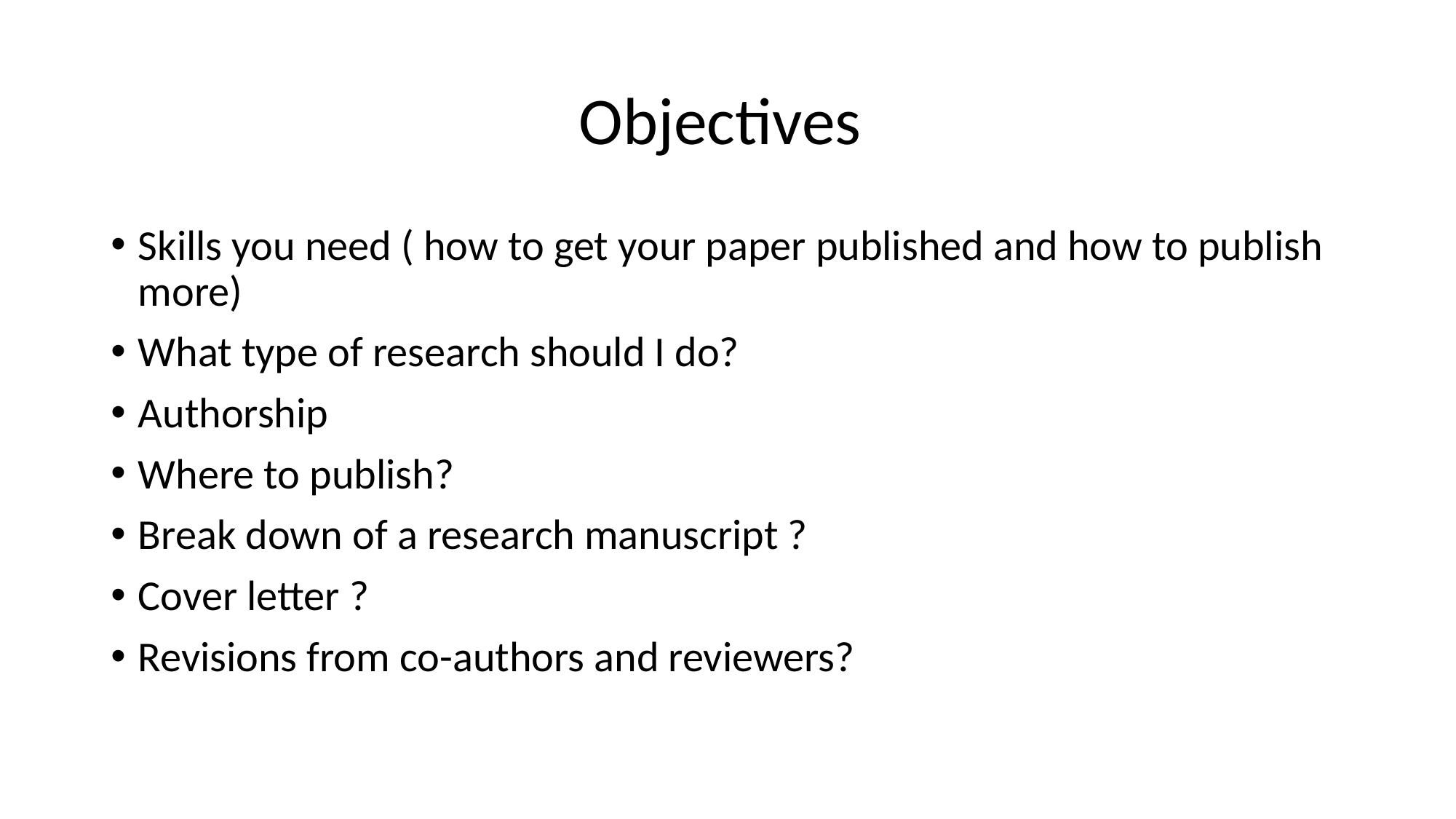

# Objectives
Skills you need ( how to get your paper published and how to publish more)
What type of research should I do?
Authorship
Where to publish?
Break down of a research manuscript ?
Cover letter ?
Revisions from co-authors and reviewers?